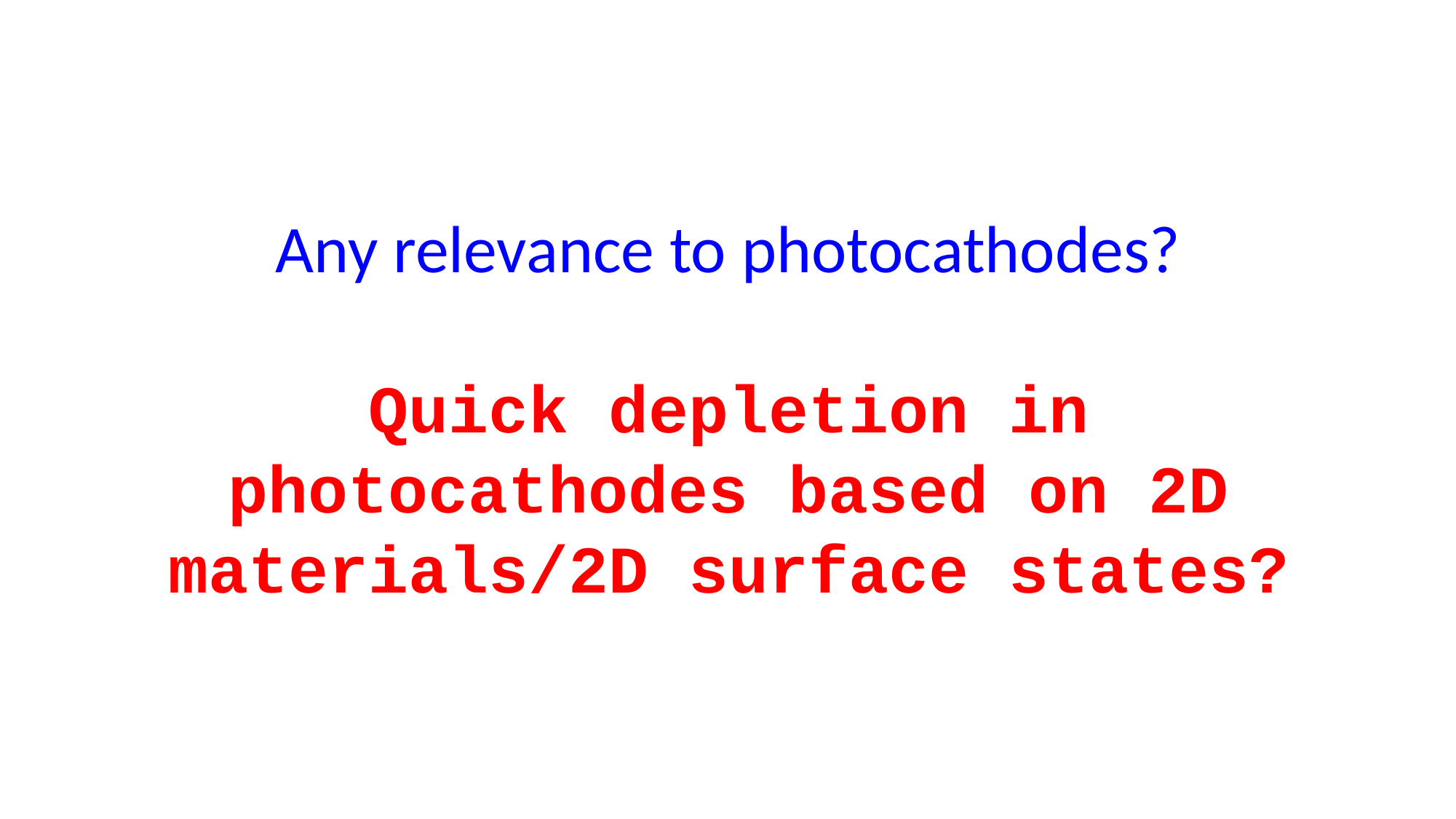

Any relevance to photocathodes?

Quick depletion in photocathodes based on 2D materials/2D surface states?